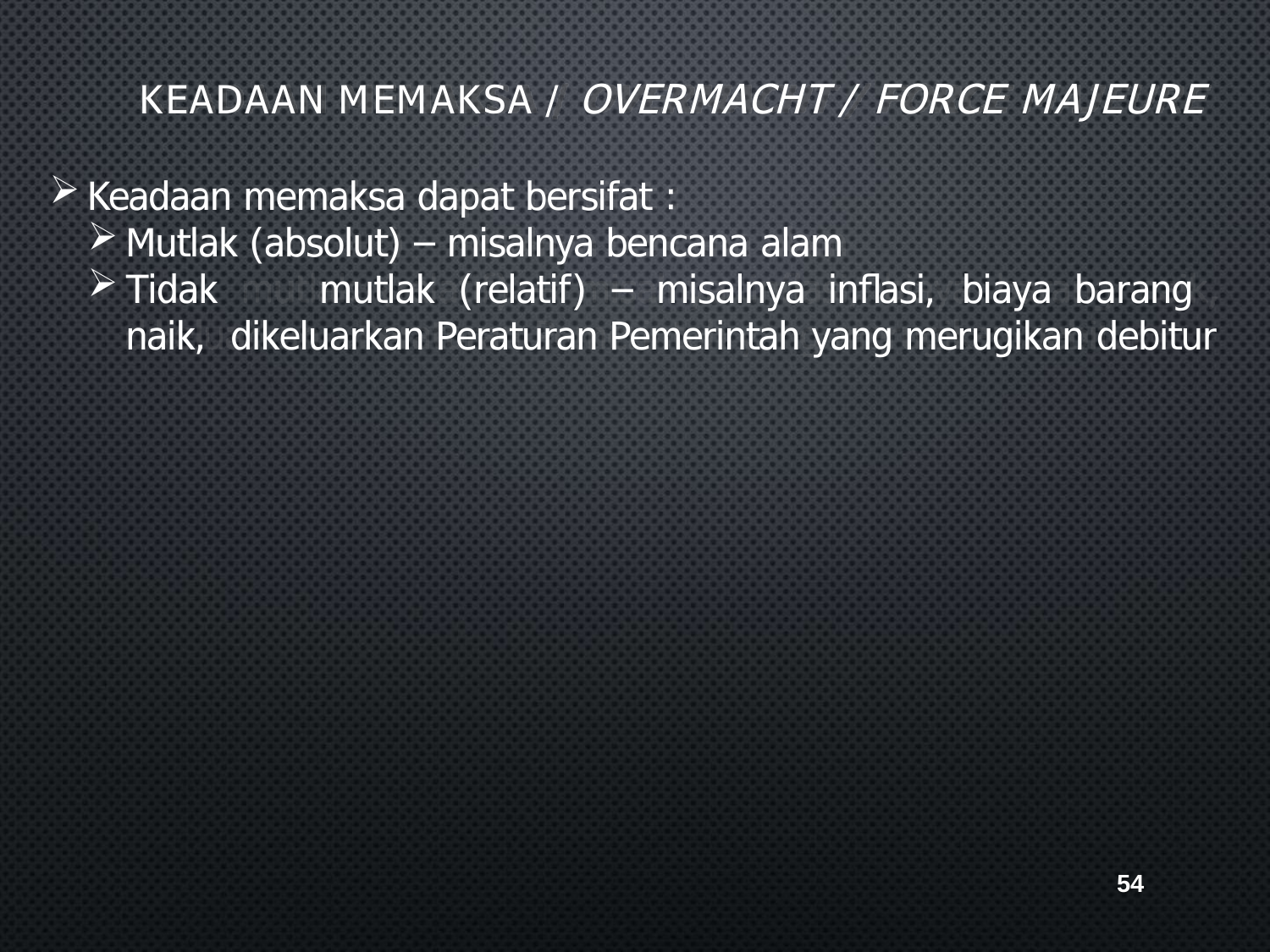

# KEADAAN MEMAKSA / OVERMACHT / FORCE MAJEURE

Keadaan memaksa dapat bersifat :
Mutlak (absolut) – misalnya bencana alam
Tidak	mutlak		(relatif)	–	misalnya	inflasi,	biaya	barang	naik,  dikeluarkan	Peraturan Pemerintah yang merugikan debitur

54